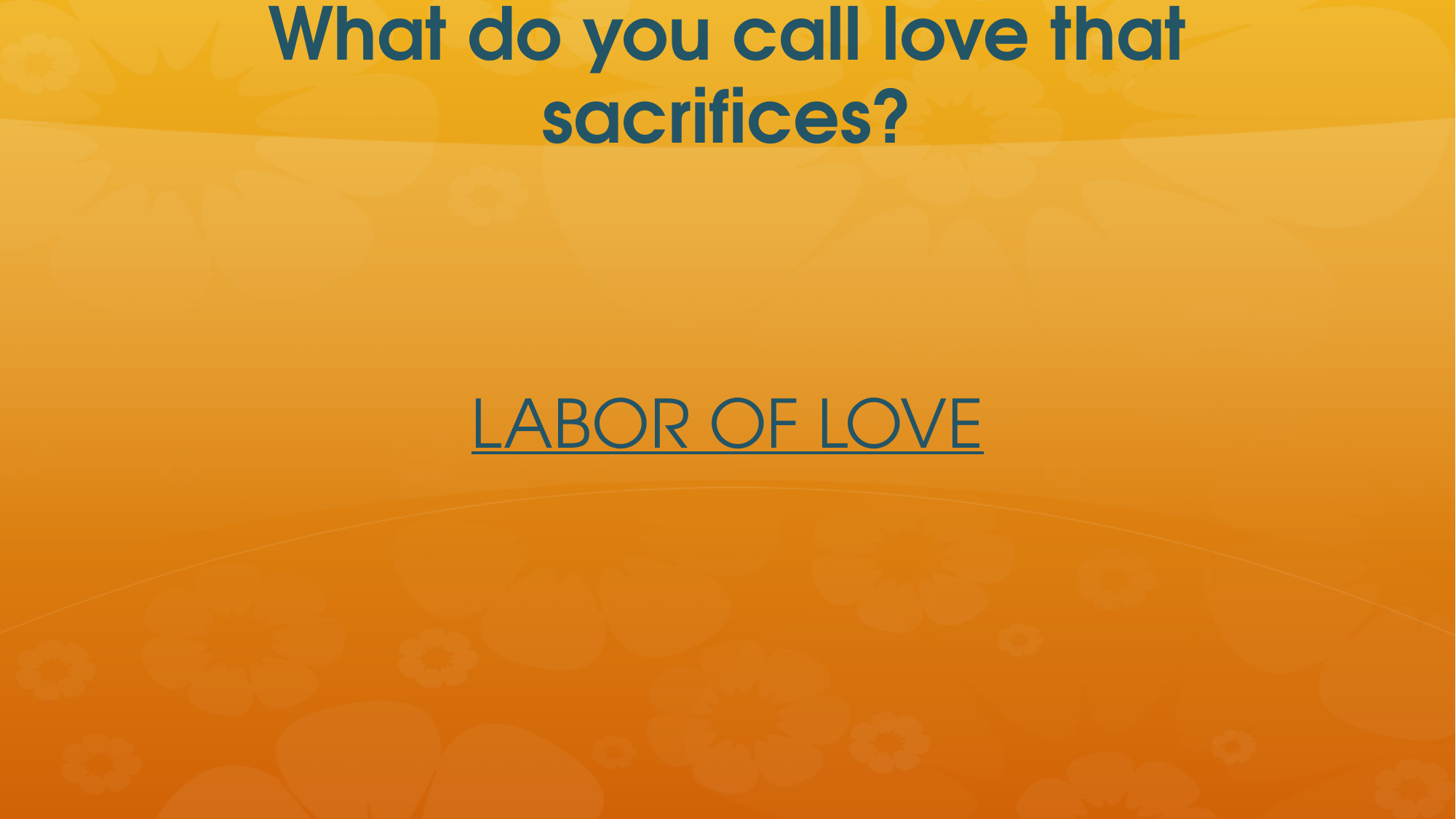

# What do you call love that sacrifices?

LABOR OF LOVE